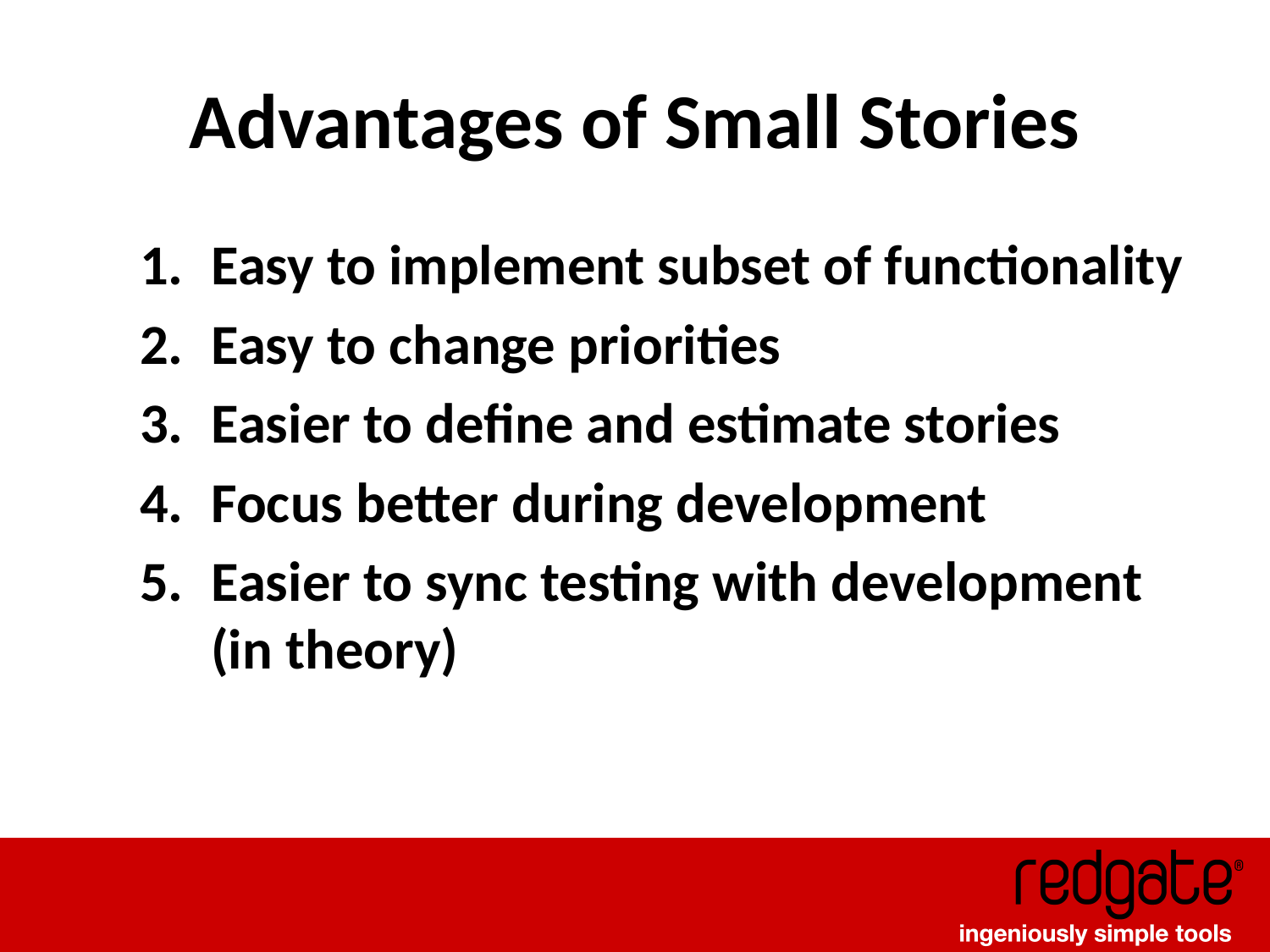

# Advantages of Small Stories
Easy to implement subset of functionality
Easy to change priorities
Easier to define and estimate stories
Focus better during development
Easier to sync testing with development
(in theory)